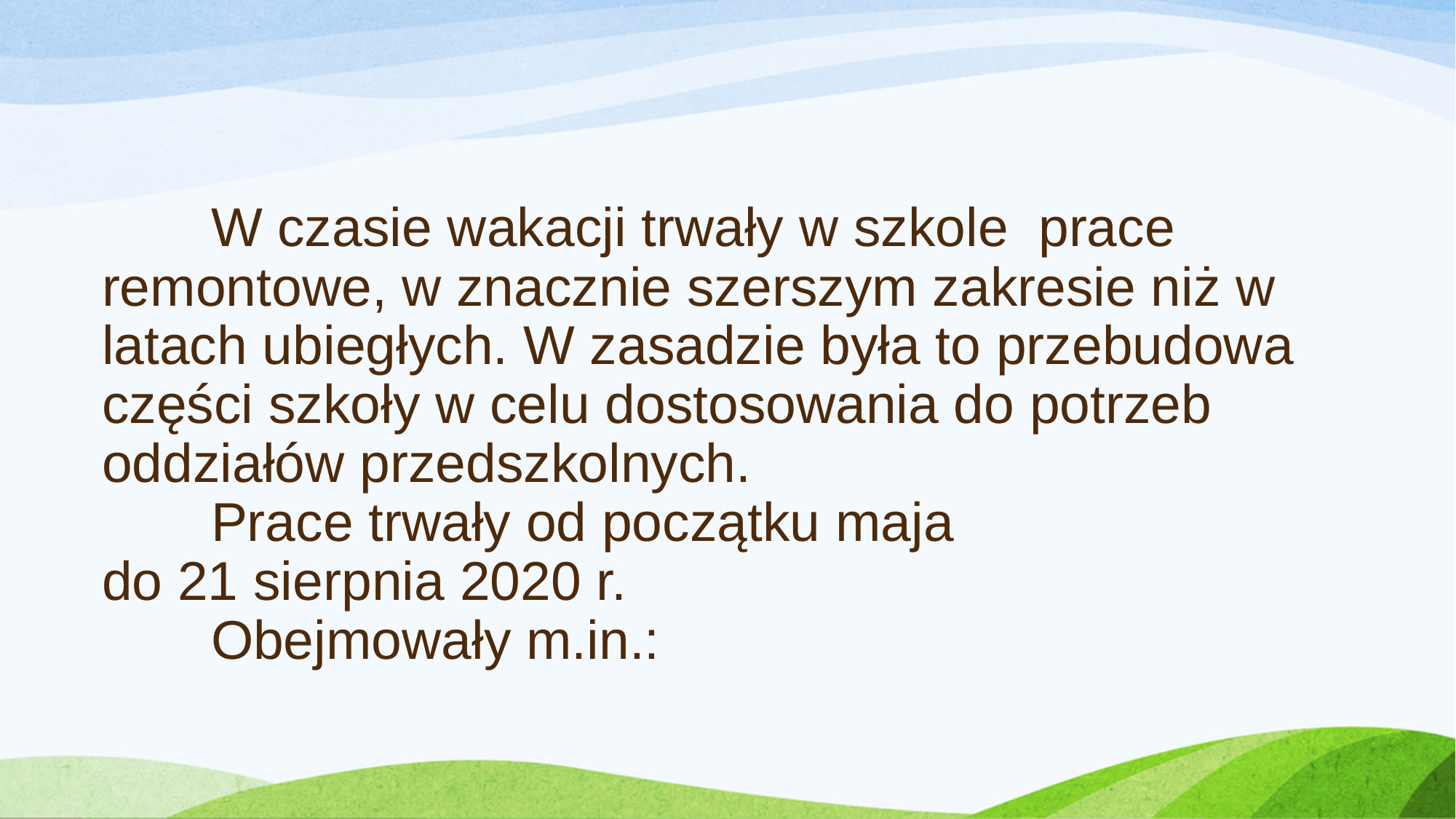

W czasie wakacji trwały w szkole  prace remontowe, w znacznie szerszym zakresie niż w latach ubiegłych. W zasadzie była to przebudowa części szkoły w celu dostosowania do potrzeb oddziałów przedszkolnych.
	Prace trwały od początku maja
do 21 sierpnia 2020 r.
	Obejmowały m.in.: